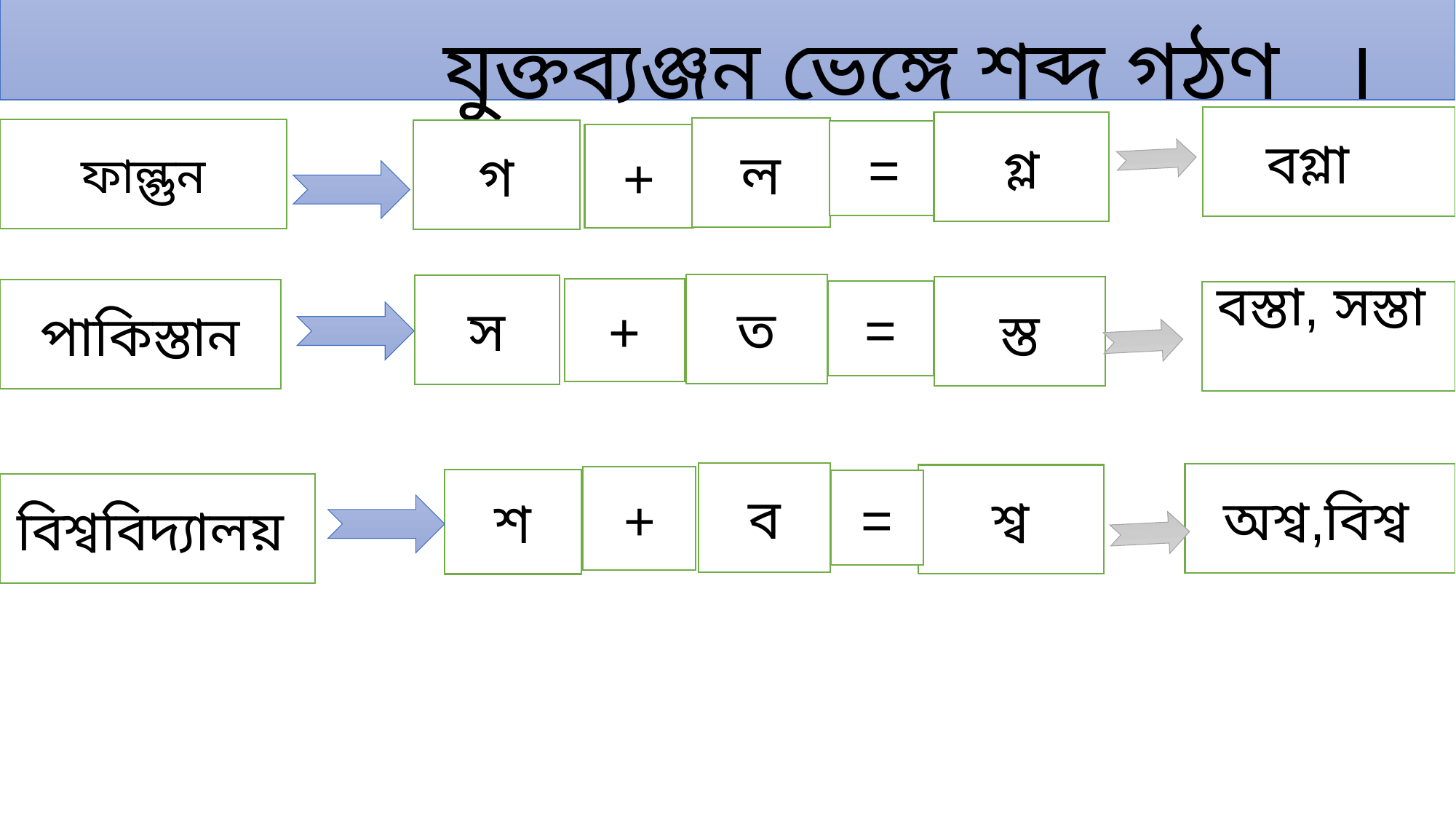

যুক্তব্যঞ্জন ভেঙ্গে শব্দ গঠণ   ।
বগ্লা
গ্ল
ল
ফাল্গুন
গ
=
+

ত
স
স্ত
+
পাকিস্তান
=
বস্তা, সস্তা

ব
অশ্ব,বিশ্ব
শ্ব
+
শ
=
বিশ্ববিদ্যালয়